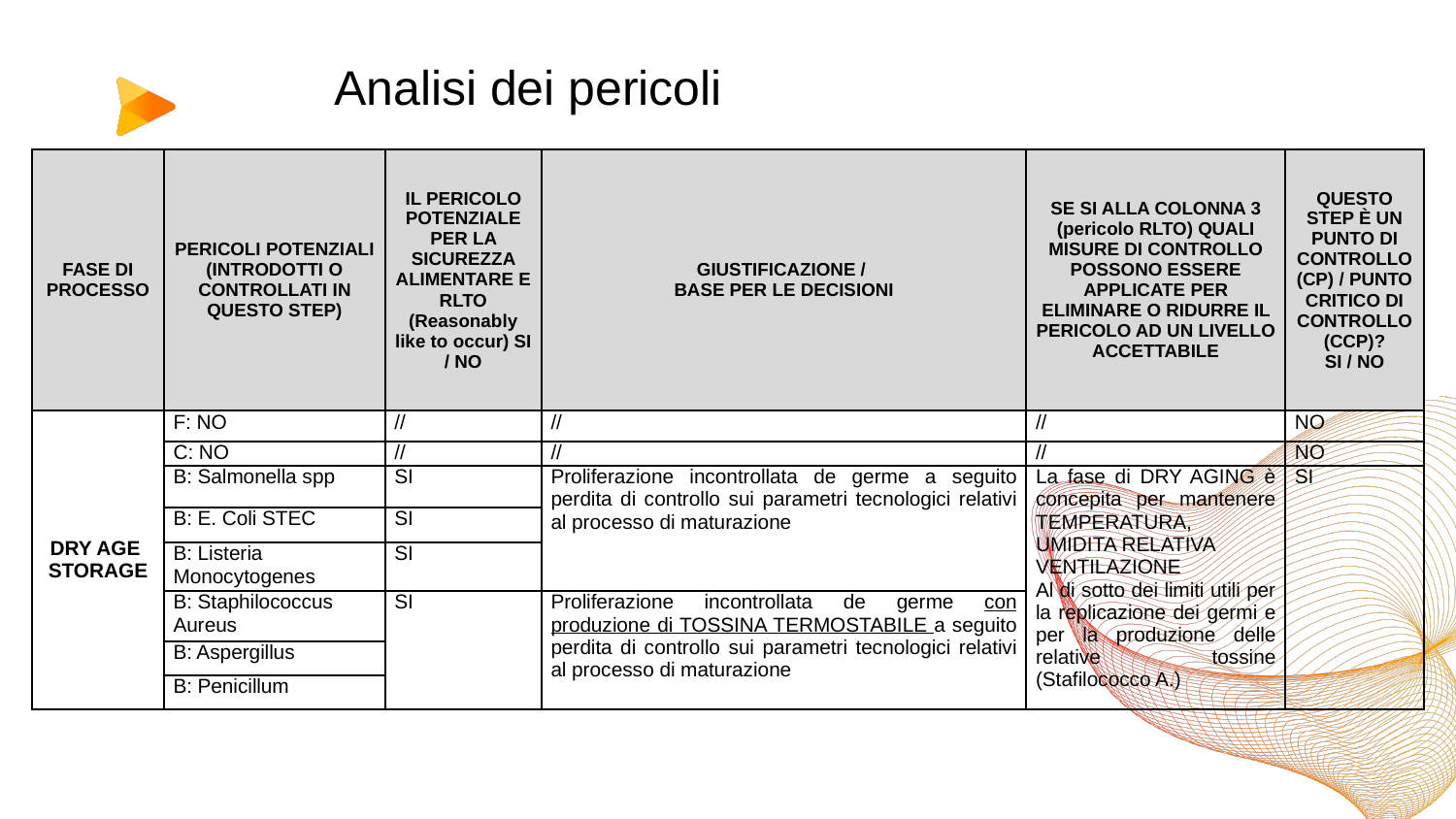

# Analisi dei pericoli
| FASE DI PROCESSO | PERICOLI POTENZIALI (INTRODOTTI O CONTROLLATI IN QUESTO STEP) | IL PERICOLO POTENZIALE PER LA SICUREZZA ALIMENTARE E RLTO (Reasonably like to occur) SI / NO | GIUSTIFICAZIONE / BASE PER LE DECISIONI | SE SI ALLA COLONNA 3 (pericolo RLTO) QUALI MISURE DI CONTROLLO POSSONO ESSERE APPLICATE PER ELIMINARE O RIDURRE IL PERICOLO AD UN LIVELLO ACCETTABILE | QUESTO STEP È UN PUNTO DI CONTROLLO (CP) / PUNTO CRITICO DI CONTROLLO (CCP)? SI / NO |
| --- | --- | --- | --- | --- | --- |
| DRY AGE STORAGE | F: NO | // | // | // | NO |
|  | C: NO | // | // | // | NO |
|  | B: Salmonella spp | SI | Proliferazione incontrollata de germe a seguito perdita di controllo sui parametri tecnologici relativi al processo di maturazione | La fase di DRY AGING è concepita per mantenere TEMPERATURA, UMIDITA RELATIVA VENTILAZIONE Al di sotto dei limiti utili per la replicazione dei germi e per la produzione delle relative tossine (Stafilococco A.) | SI |
|  | B: E. Coli STEC | SI |  |  |  |
|  | B: Listeria Monocytogenes | SI |  |  |  |
|  | B: Staphilococcus Aureus | SI | Proliferazione incontrollata de germe con produzione di TOSSINA TERMOSTABILE a seguito perdita di controllo sui parametri tecnologici relativi al processo di maturazione |  |  |
|  | B: Aspergillus |  |  |  |  |
|  | B: Penicillum |  |  |  |  |